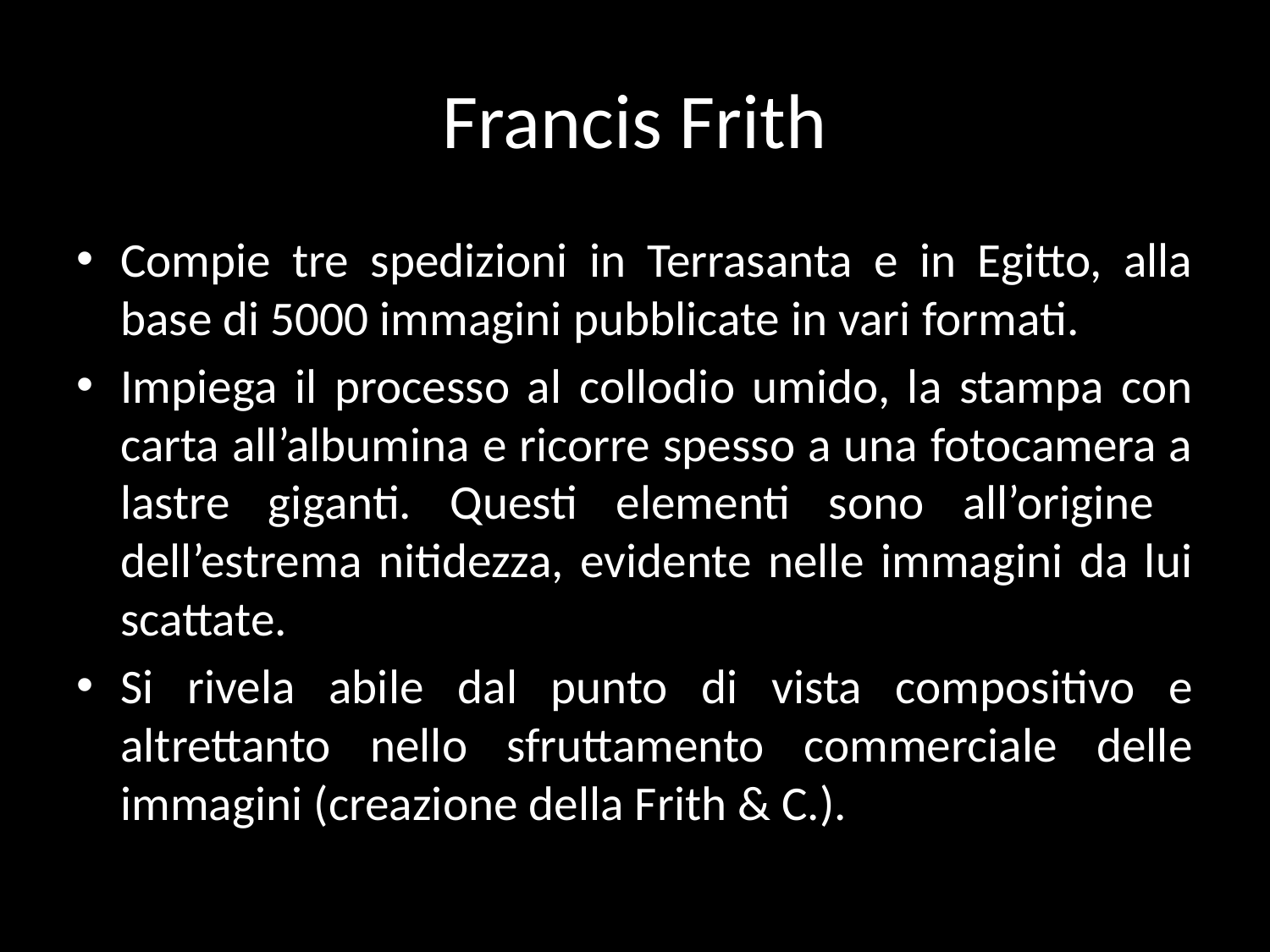

# Francis Frith
Compie tre spedizioni in Terrasanta e in Egitto, alla base di 5000 immagini pubblicate in vari formati.
Impiega il processo al collodio umido, la stampa con carta all’albumina e ricorre spesso a una fotocamera a lastre giganti. Questi elementi sono all’origine  dell’estrema nitidezza, evidente nelle immagini da lui scattate.
Si rivela abile dal punto di vista compositivo e altrettanto nello sfruttamento commerciale delle immagini (creazione della Frith & C.).